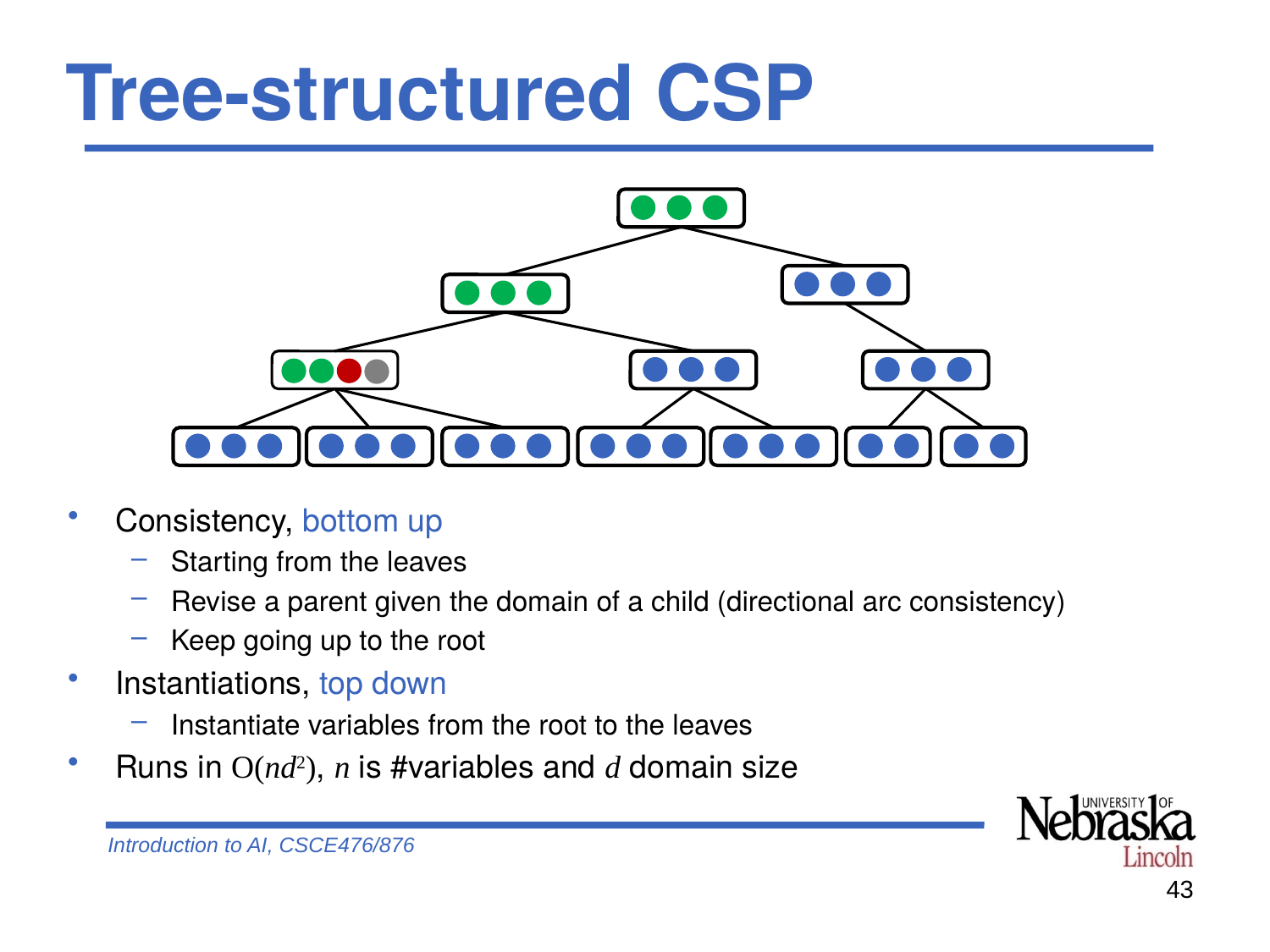

# Tree-structured CSP

Consistency, bottom up
Starting from the leaves
Revise a parent given the domain of a child (directional arc consistency)
Keep going up to the root
Instantiations, top down
Instantiate variables from the root to the leaves
Runs in O(nd2), n is #variables and d domain size

43